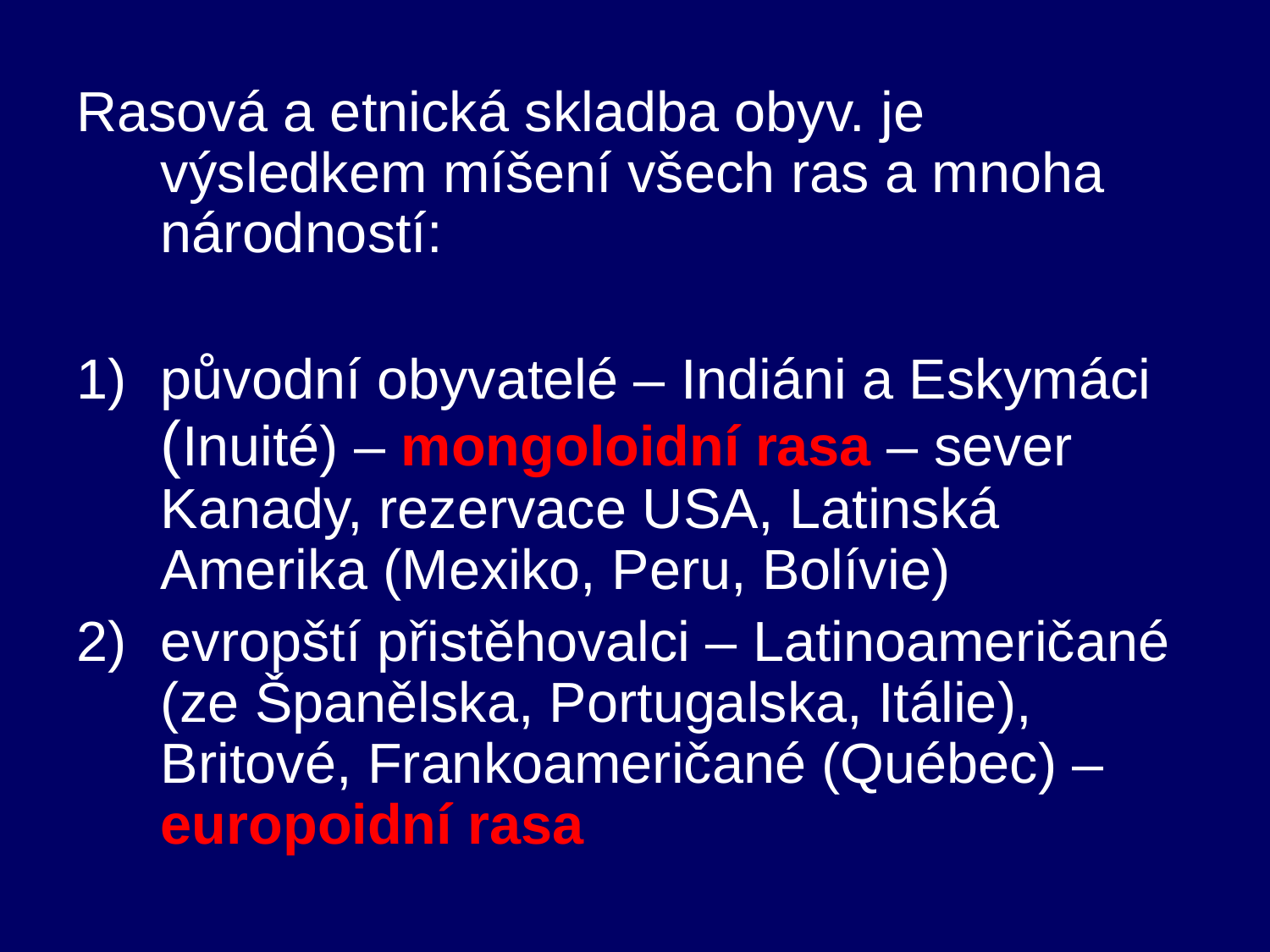

Rasová a etnická skladba obyv. je výsledkem míšení všech ras a mnoha národností:

původní obyvatelé – Indiáni a Eskymáci (Inuité) – mongoloidní rasa – sever Kanady, rezervace USA, Latinská Amerika (Mexiko, Peru, Bolívie)
evropští přistěhovalci – Latinoameričané (ze Španělska, Portugalska, Itálie), Britové, Frankoameričané (Québec) – europoidní rasa